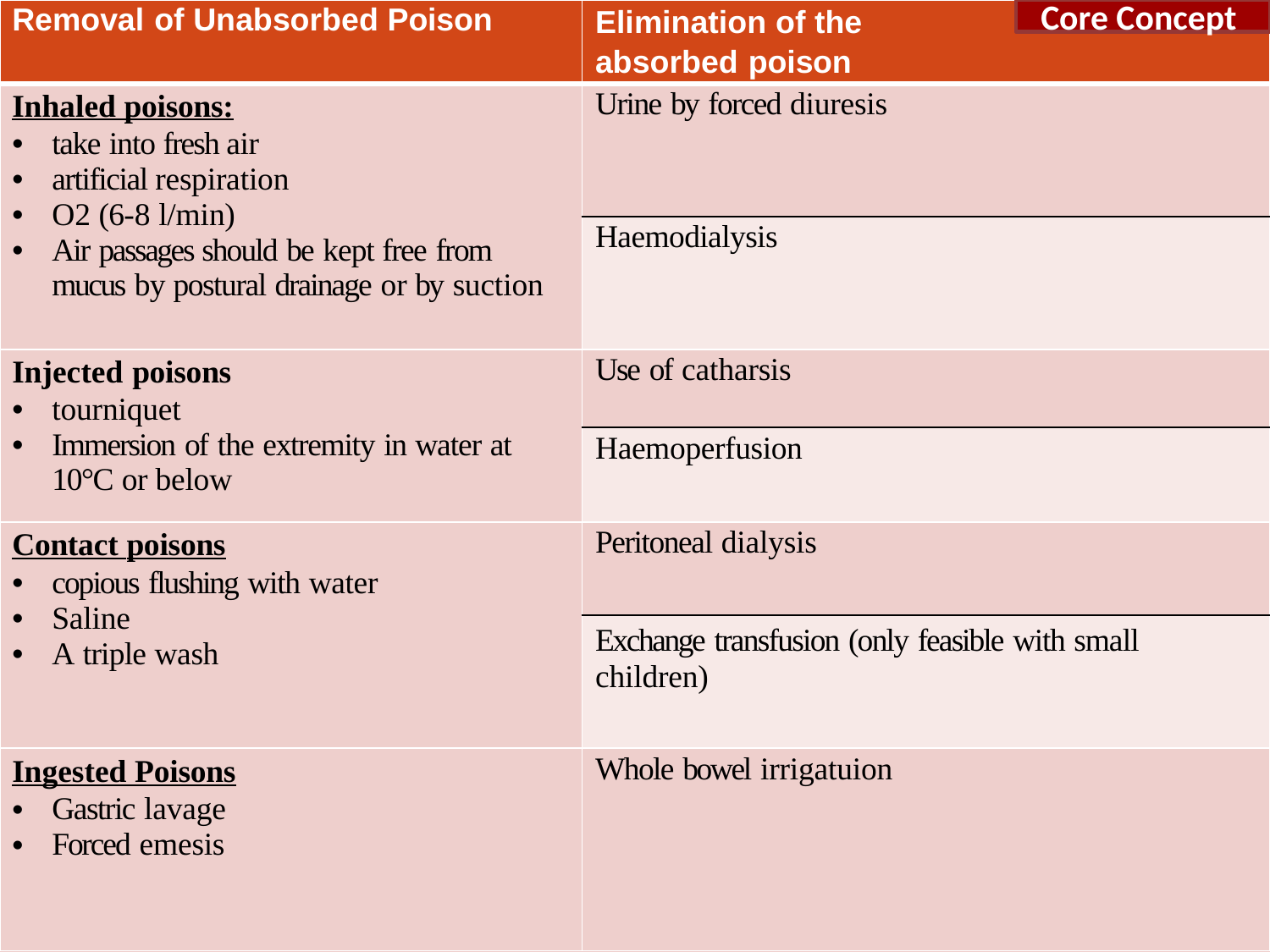

| Removal of Unabsorbed Poison | Elimination of the absorbed poison |
| --- | --- |
| Inhaled poisons: take into fresh air artificial respiration O2 (6-8 l/min) Air passages should be kept free from mucus by postural drainage or by suction | Urine by forced diuresis |
|  | Haemodialysis |
| Injected poisons tourniquet Immersion of the extremity in water at 10°C or below | Use of catharsis |
|  | Haemoperfusion |
| Contact poisons copious flushing with water Saline A triple wash | Peritoneal dialysis |
|  | Exchange transfusion (only feasible with small children) |
| Ingested Poisons Gastric lavage Forced emesis | Whole bowel irrigatuion |
Core Concept